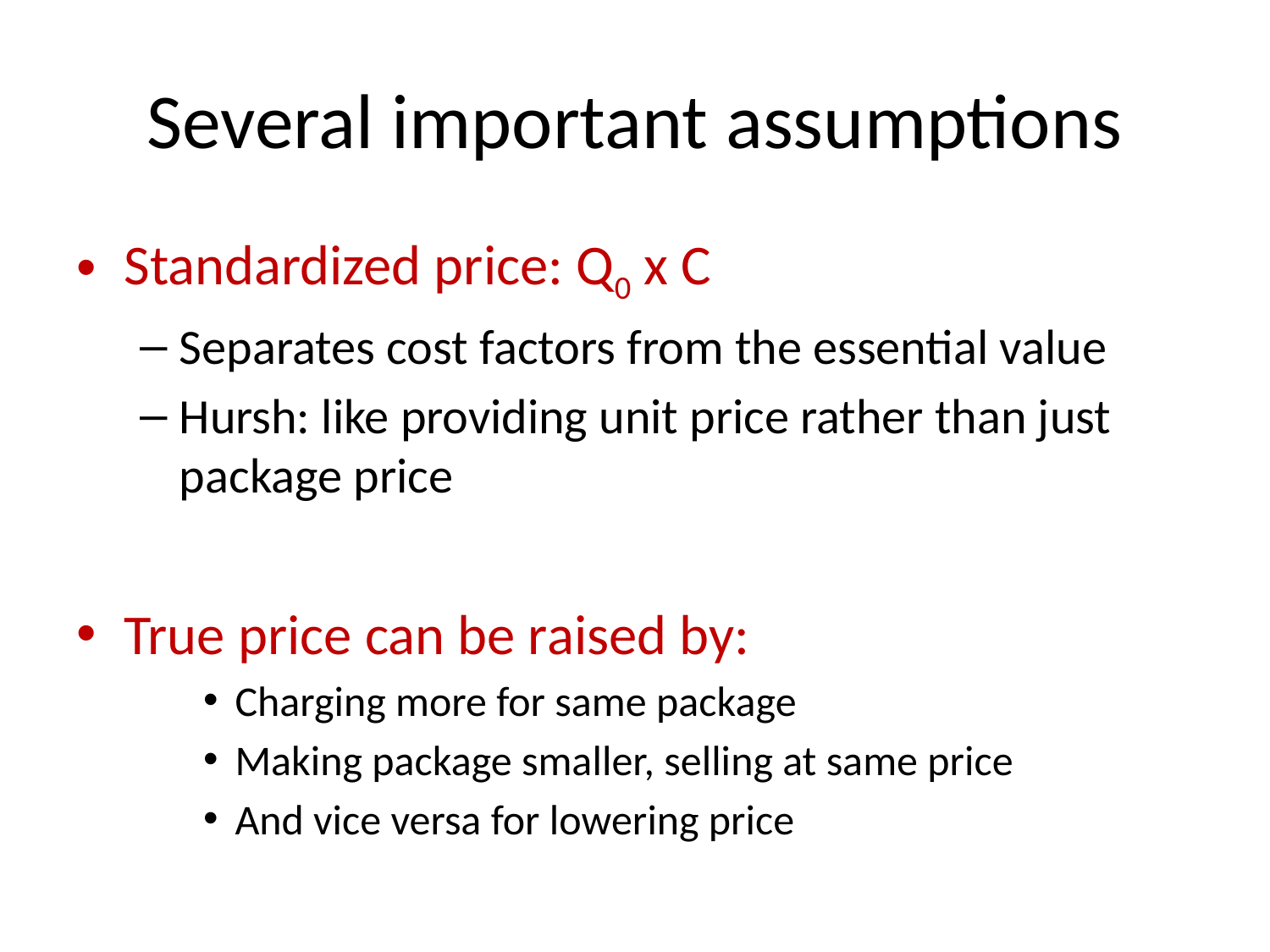

# Several important assumptions
Standardized price: Q0 x C
Separates cost factors from the essential value
Hursh: like providing unit price rather than just package price

True price can be raised by:
Charging more for same package
Making package smaller, selling at same price
And vice versa for lowering price